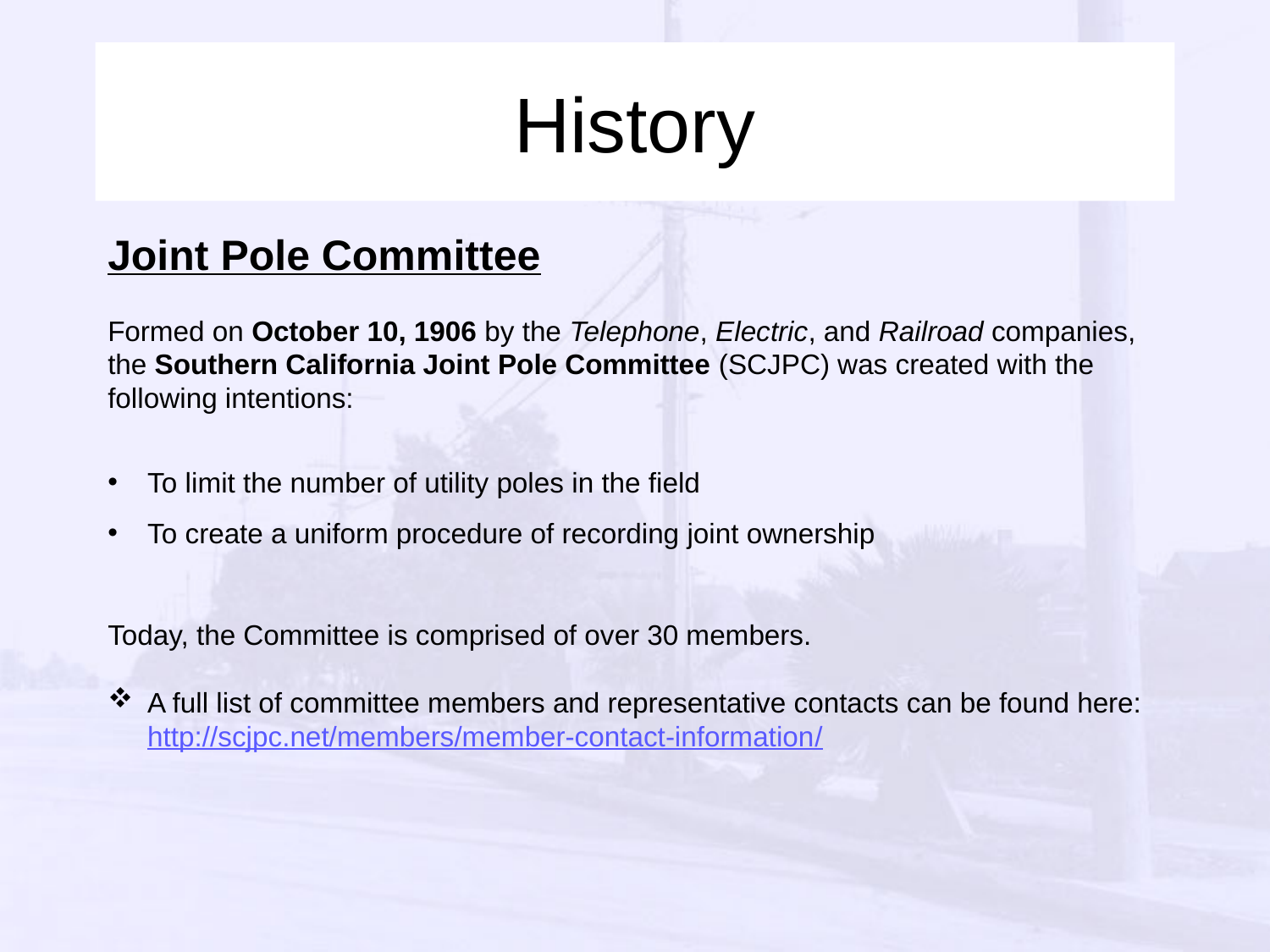

# History
Joint Pole Committee

Formed on October 10, 1906 by the Telephone, Electric, and Railroad companies, the Southern California Joint Pole Committee (SCJPC) was created with the following intentions:

To limit the number of utility poles in the field
To create a uniform procedure of recording joint ownership

Today, the Committee is comprised of over 30 members.

A full list of committee members and representative contacts can be found here: http://scjpc.net/members/member-contact-information/